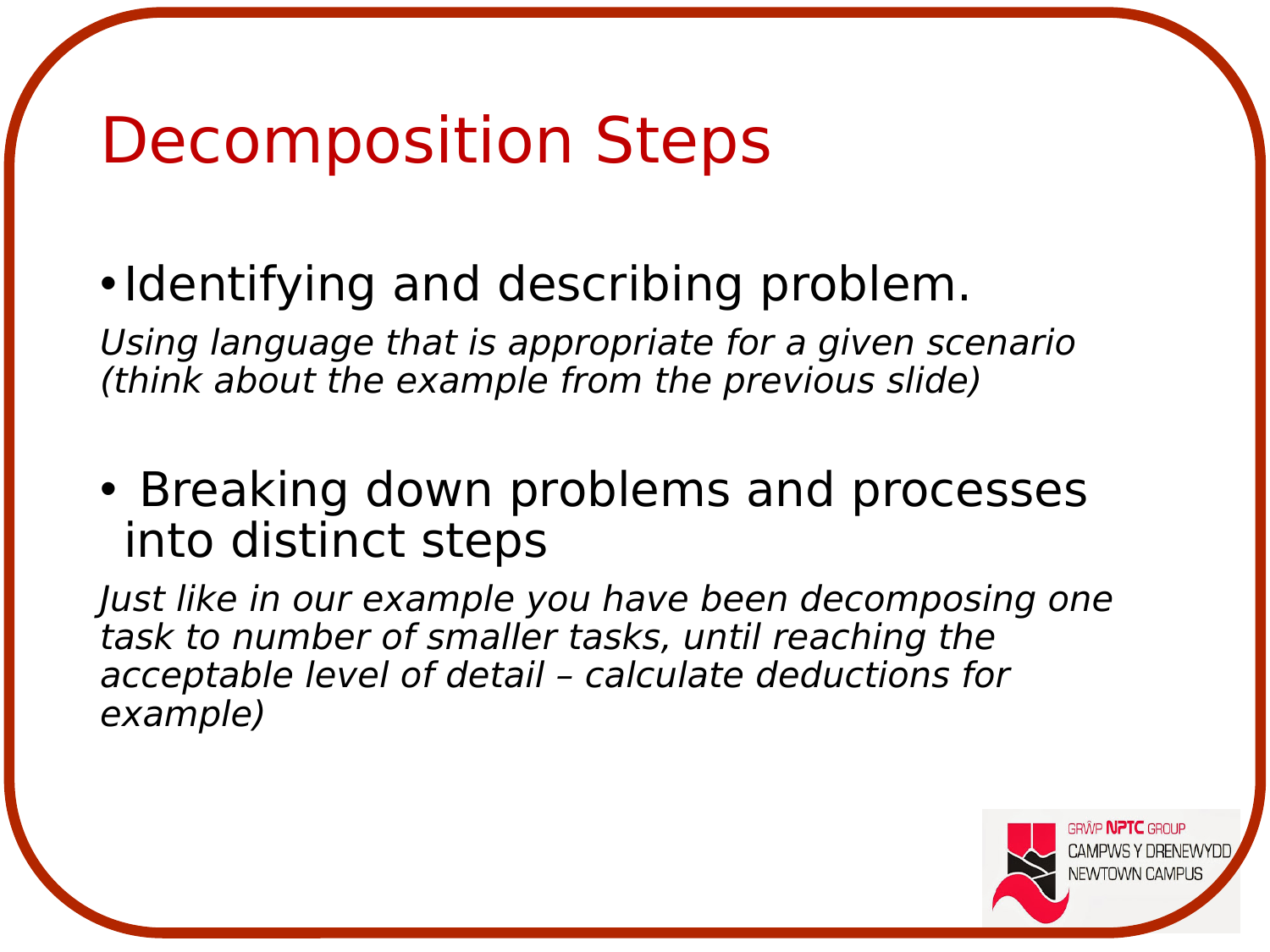

# Decomposition Steps
Identifying and describing problem.
Using language that is appropriate for a given scenario (think about the example from the previous slide)

 Breaking down problems and processes into distinct steps
Just like in our example you have been decomposing one task to number of smaller tasks, until reaching the acceptable level of detail – calculate deductions for example)